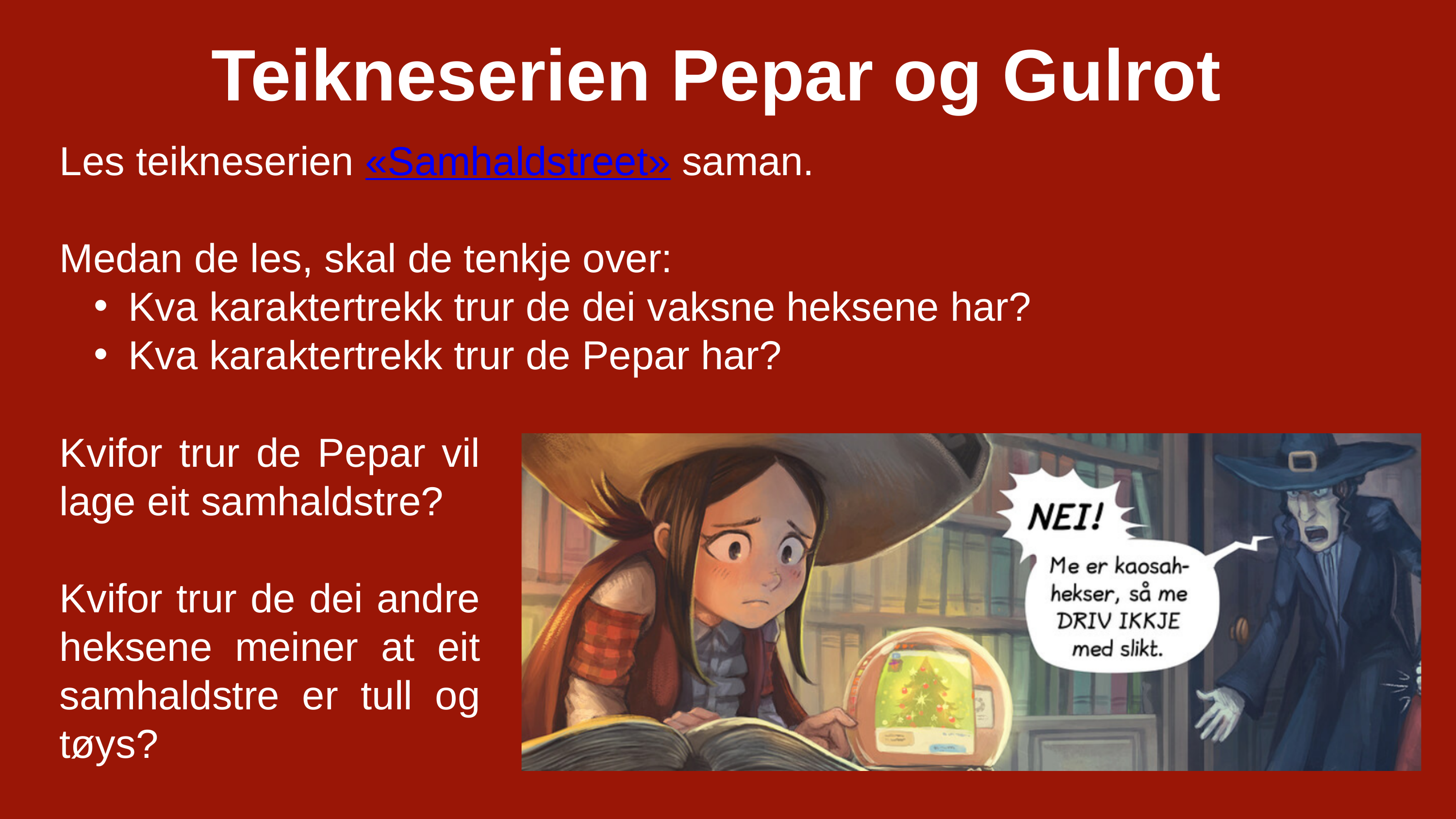

Teikneserien Pepar og Gulrot

Les teikneserien «Samhaldstreet» saman.

Medan de les, skal de tenkje over:
Kva karaktertrekk trur de dei vaksne heksene har?
Kva karaktertrekk trur de Pepar har?

Kvifor trur de Pepar vil lage eit samhaldstre?

Kvifor trur de dei andre heksene meiner at eit samhaldstre er tull og tøys?